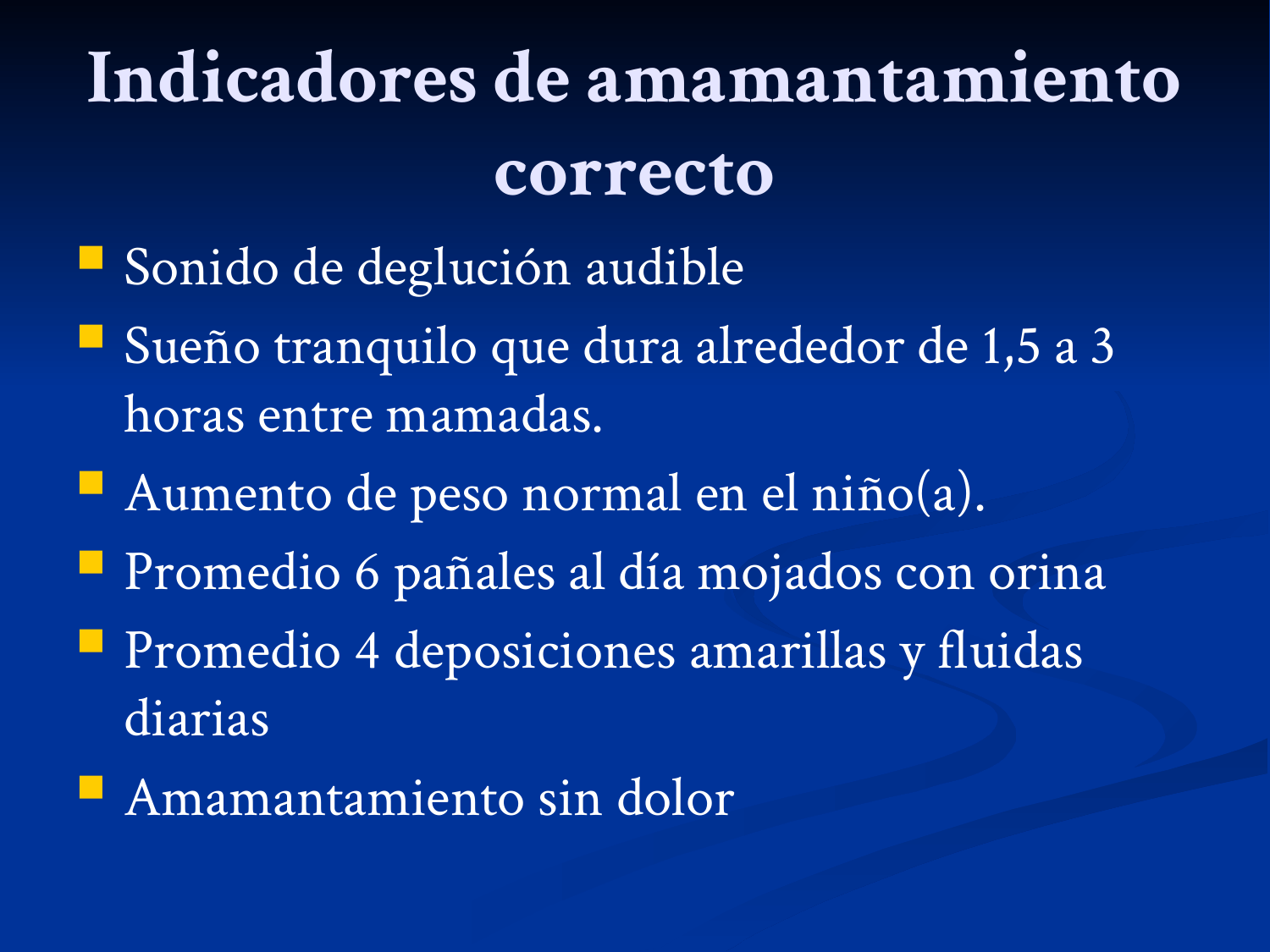

Indicadores de amamantamiento correcto
Sonido de deglución audible
Sueño tranquilo que dura alrededor de 1,5 a 3 horas entre mamadas.
Aumento de peso normal en el niño(a).
Promedio 6 pañales al día mojados con orina
Promedio 4 deposiciones amarillas y fluidas diarias
Amamantamiento sin dolor